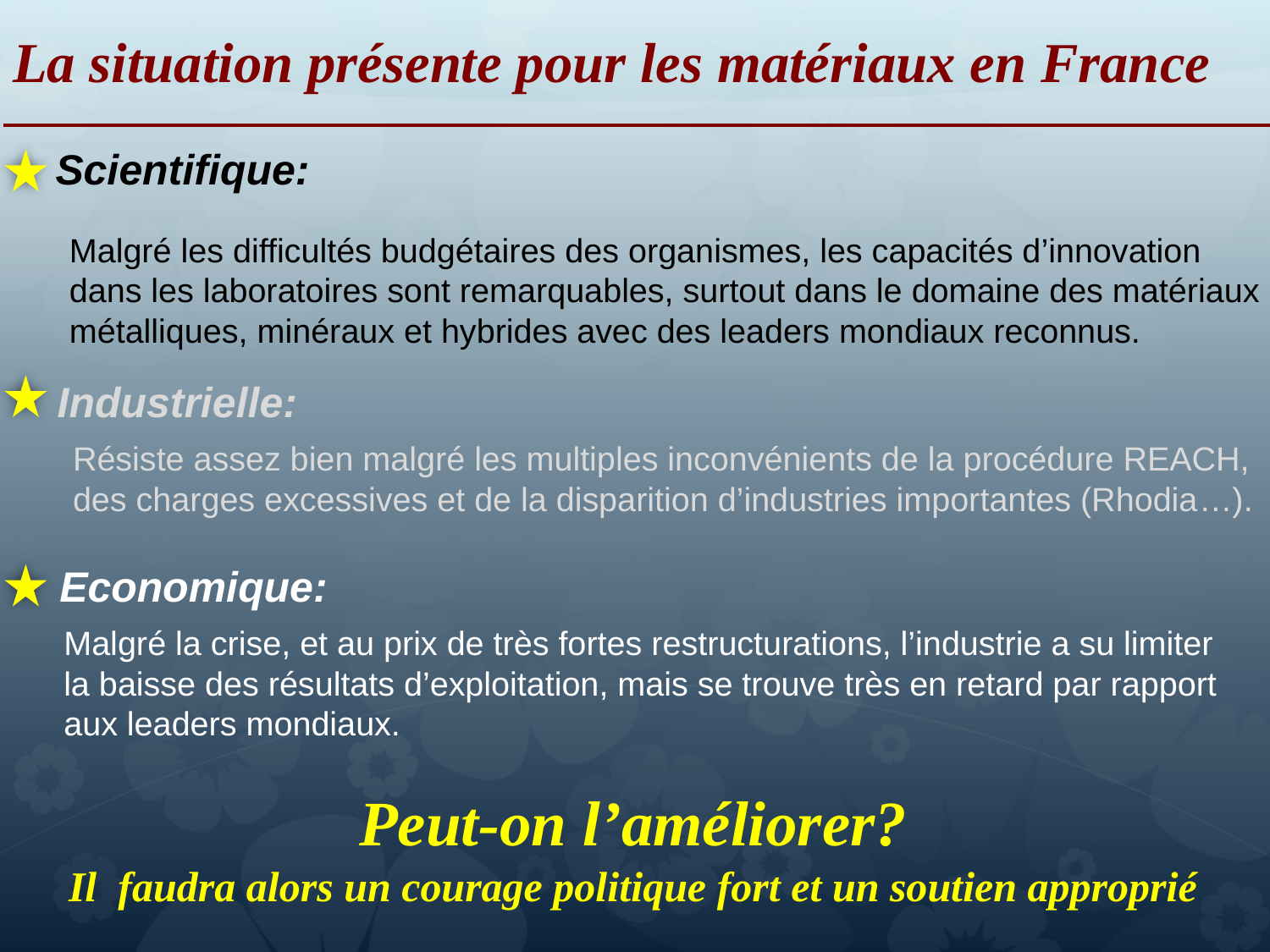

La situation présente pour les matériaux en France
Scientifique:

Malgré les difficultés budgétaires des organismes, les capacités d’innovation
dans les laboratoires sont remarquables, surtout dans le domaine des matériaux
métalliques, minéraux et hybrides avec des leaders mondiaux reconnus.
Industrielle:

Résiste assez bien malgré les multiples inconvénients de la procédure REACH,
des charges excessives et de la disparition d’industries importantes (Rhodia…).
Economique:

Malgré la crise, et au prix de très fortes restructurations, l’industrie a su limiter
la baisse des résultats d’exploitation, mais se trouve très en retard par rapport
aux leaders mondiaux.
Peut-on l’améliorer?
Il  faudra alors un courage politique fort et un soutien approprié